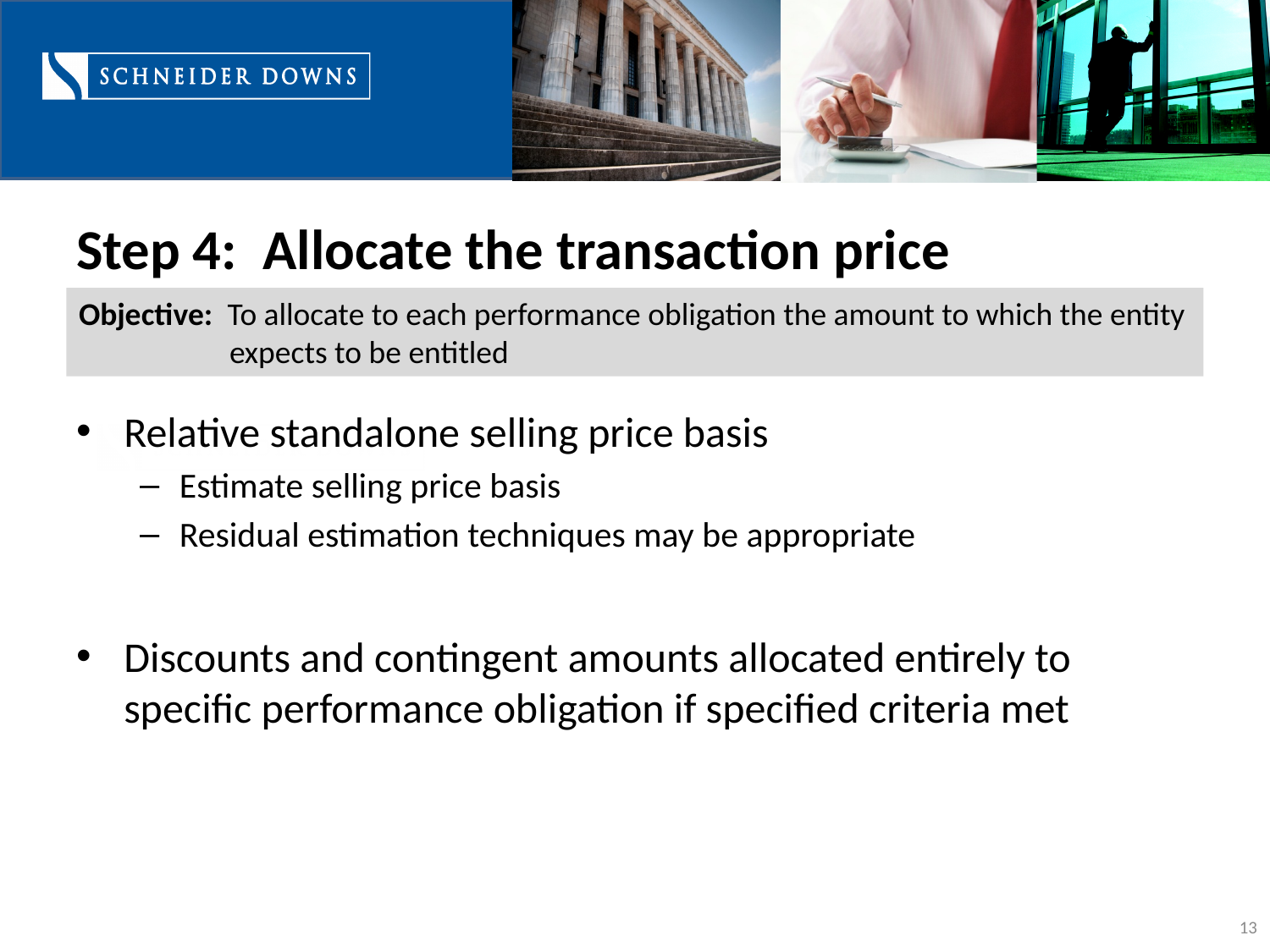

# Step 4:  Allocate the transaction price
Objective:  To allocate to each performance obligation the amount to which the entity expects to be entitled
Relative standalone selling price basis
Estimate selling price basis
Residual estimation techniques may be appropriate

Discounts and contingent amounts allocated entirely to specific performance obligation if specified criteria met

13